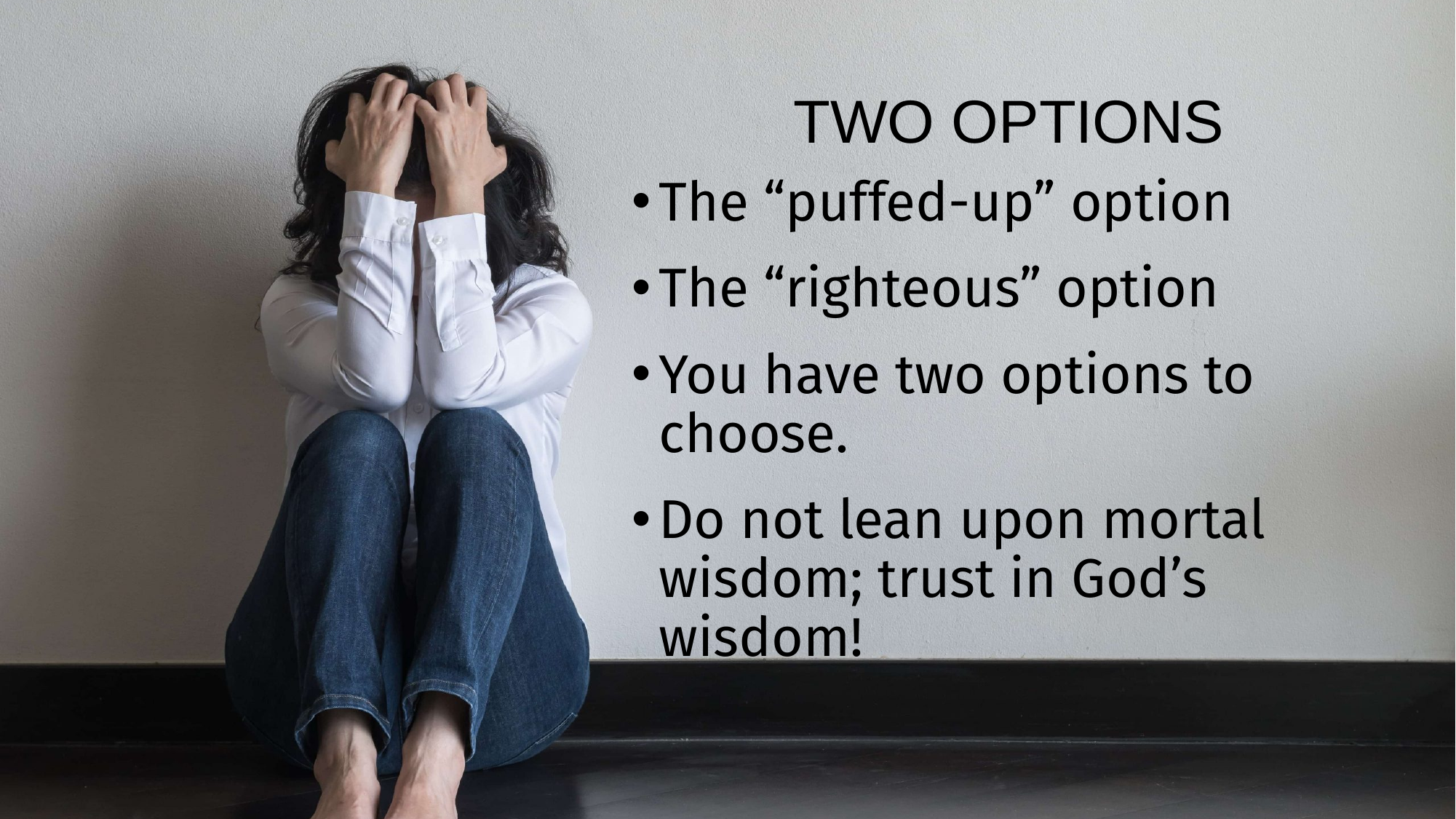

# Two Options
The “puffed-up” option
The “righteous” option
You have two options to choose.
Do not lean upon mortal wisdom; trust in God’s wisdom!